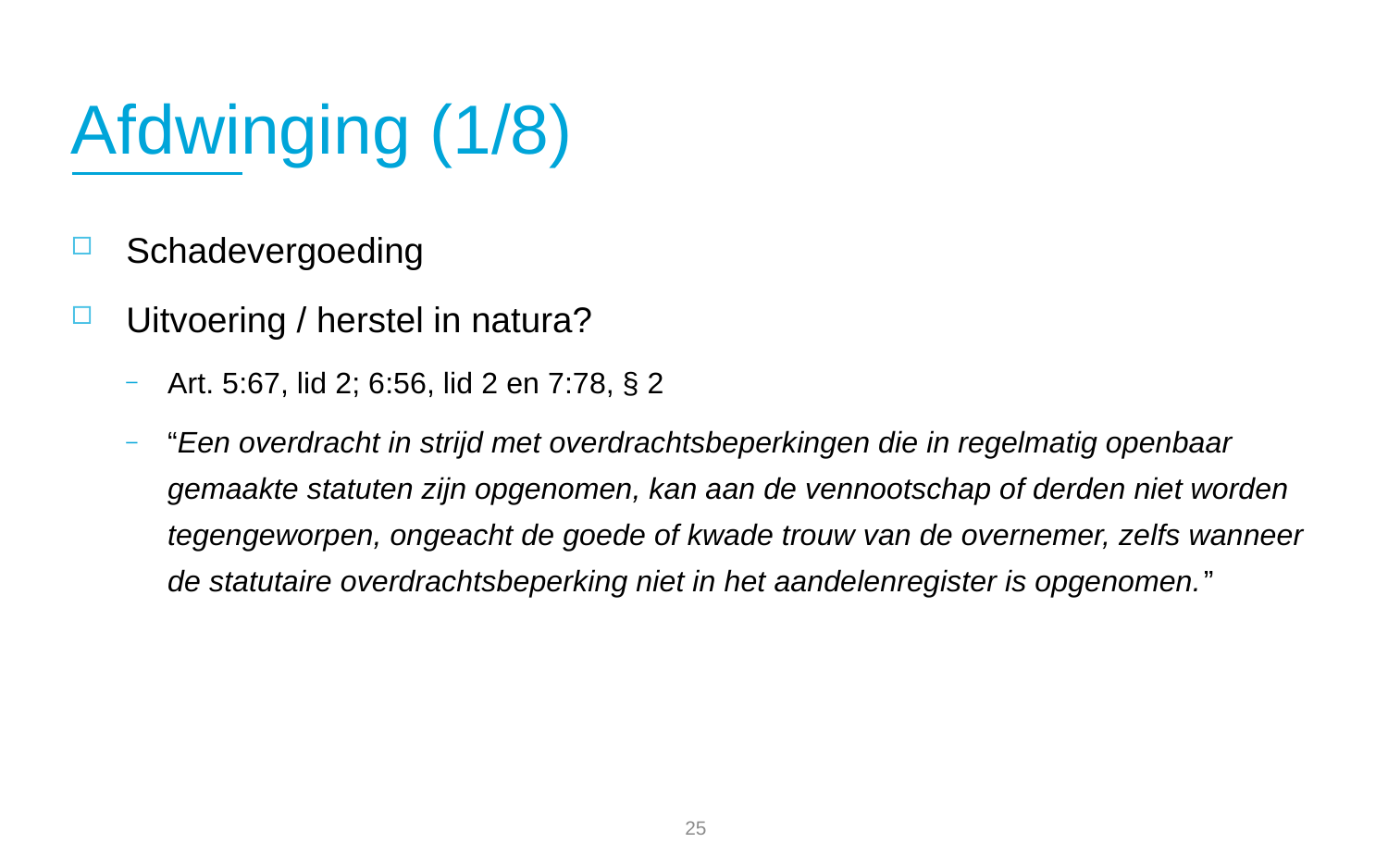

Afdwinging (1/8)
Schadevergoeding
Uitvoering / herstel in natura?
Art. 5:67, lid 2; 6:56, lid 2 en 7:78, § 2
“Een overdracht in strijd met overdrachtsbeperkingen die in regelmatig openbaar gemaakte statuten zijn opgenomen, kan aan de vennootschap of derden niet worden tegengeworpen, ongeacht de goede of kwade trouw van de overnemer, zelfs wanneer de statutaire overdrachtsbeperking niet in het aandelenregister is opgenomen.”
25